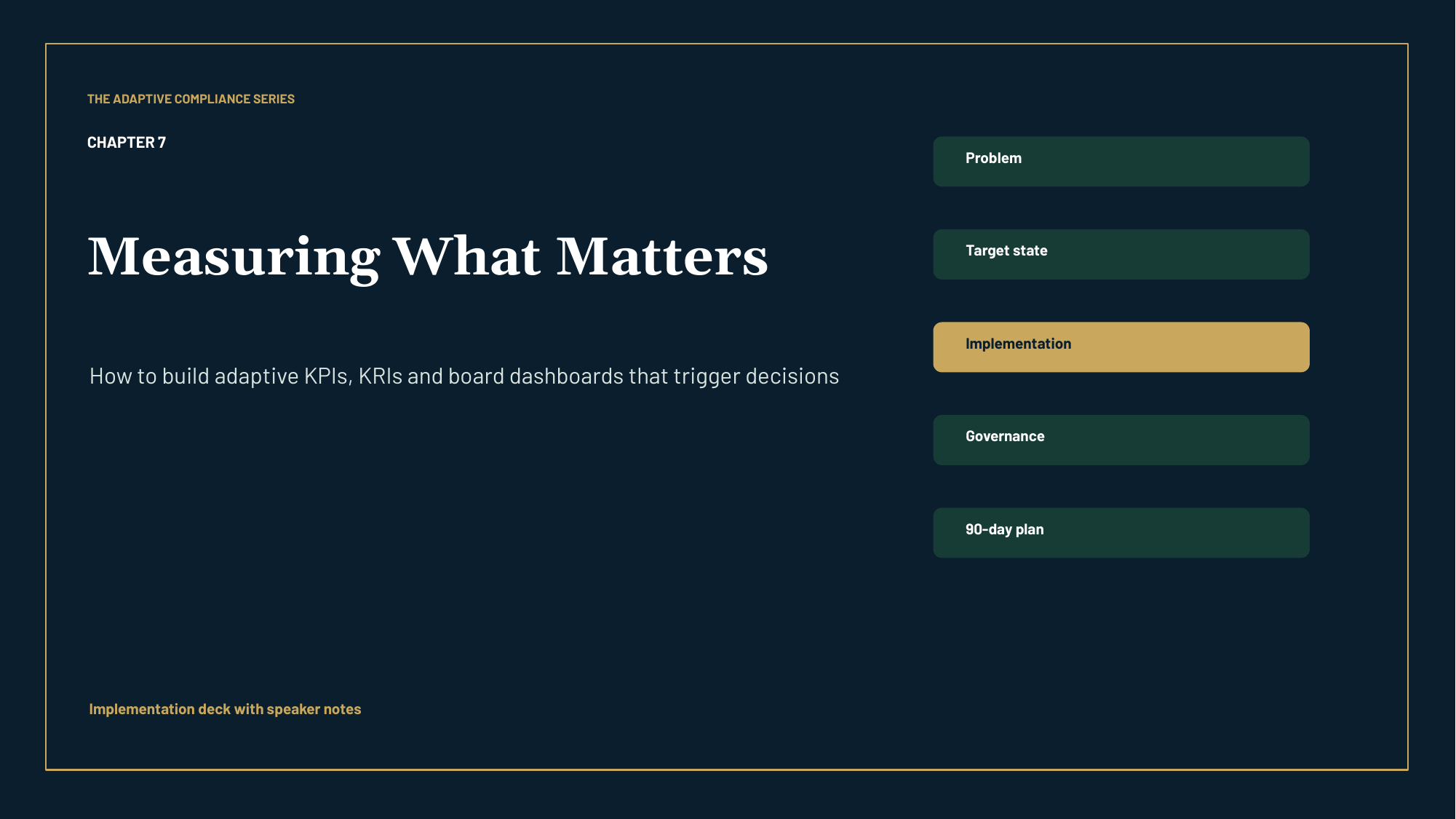

THE ADAPTIVE COMPLIANCE SERIES
CHAPTER 7

Problem
Measuring What Matters

Target state

Implementation
How to build adaptive KPIs, KRIs and board dashboards that trigger decisions

Governance

90-day plan
Implementation deck with speaker notes